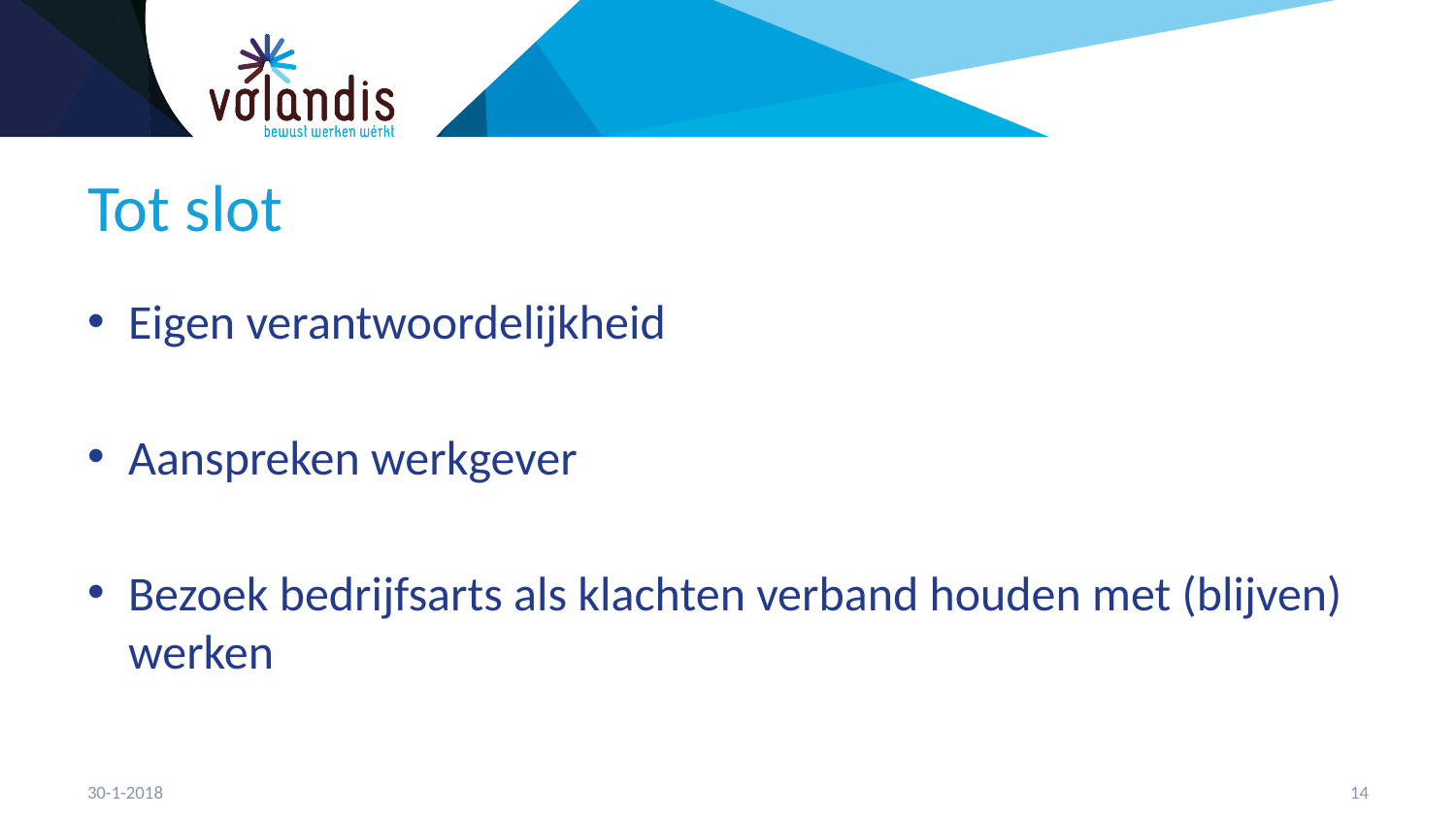

# Tot slot
Eigen verantwoordelijkheid

Aanspreken werkgever

Bezoek bedrijfsarts als klachten verband houden met (blijven) werken

30-1-2018
14